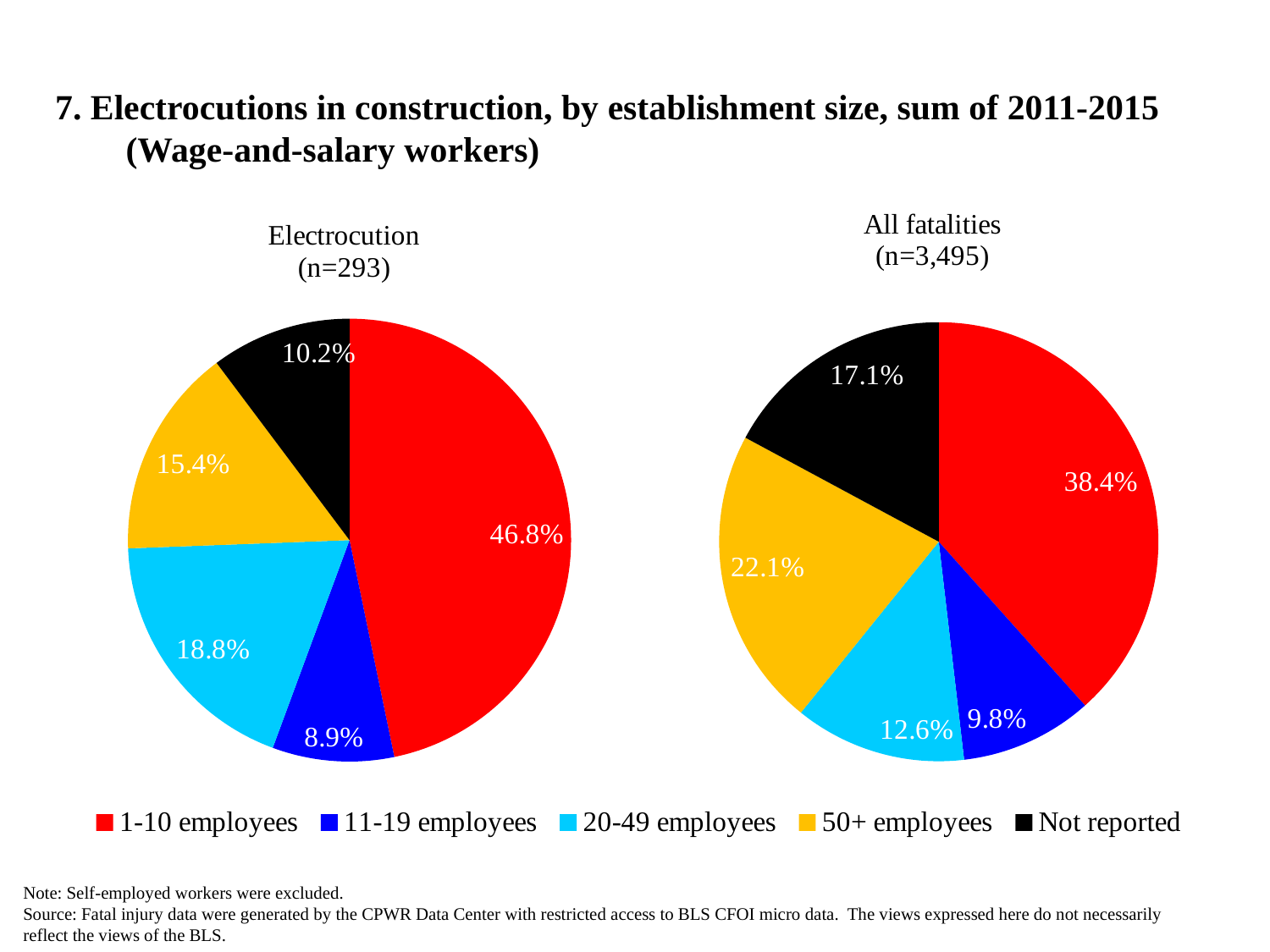

7. Electrocutions in construction, by establishment size, sum of 2011-2015 (Wage-and-salary workers)

### Chart: All fatalities
(n=3,495)

| Category | All fatalities |
|---|---|
| 1-10 employees | 0.3839771101573677 |
| 11-19 employees | 0.09756795422031474 |
| 20-49 employees | 0.12646638054363377 |
| 50+ employees | 0.2206008583690987 |
| Not reported | 0.17138769670958512 |

### Chart: Electrocution
(n=293)

| Category | electrocutions |
|---|---|
| 1-10 employees | 0.46757679180887374 |
| 11-19 employees | 0.08873720136518772 |
| 20-49 employees | 0.18771331058020477 |
| 50+ employees | 0.15358361774744028 |
| Not reported | 0.10238907849829351 |
Note: Self-employed workers were excluded.
Source: Fatal injury data were generated by the CPWR Data Center with restricted access to BLS CFOI micro data.  The views expressed here do not necessarily reflect the views of the BLS.